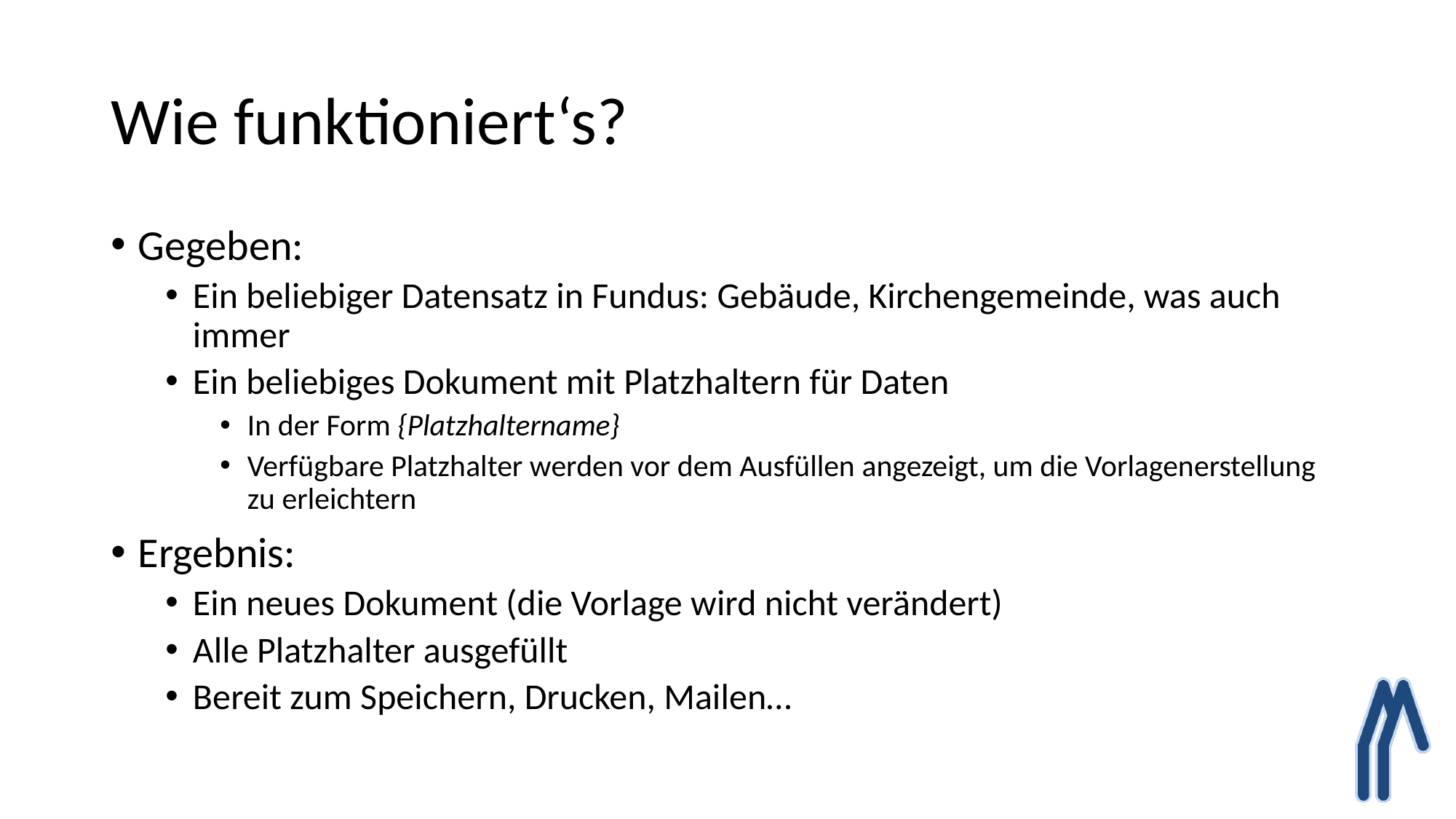

# Wie funktioniert‘s?
Gegeben:
Ein beliebiger Datensatz in Fundus: Gebäude, Kirchengemeinde, was auch immer
Ein beliebiges Dokument mit Platzhaltern für Daten
In der Form {Platzhaltername}
Verfügbare Platzhalter werden vor dem Ausfüllen angezeigt, um die Vorlagenerstellung zu erleichtern
Ergebnis:
Ein neues Dokument (die Vorlage wird nicht verändert)
Alle Platzhalter ausgefüllt
Bereit zum Speichern, Drucken, Mailen…